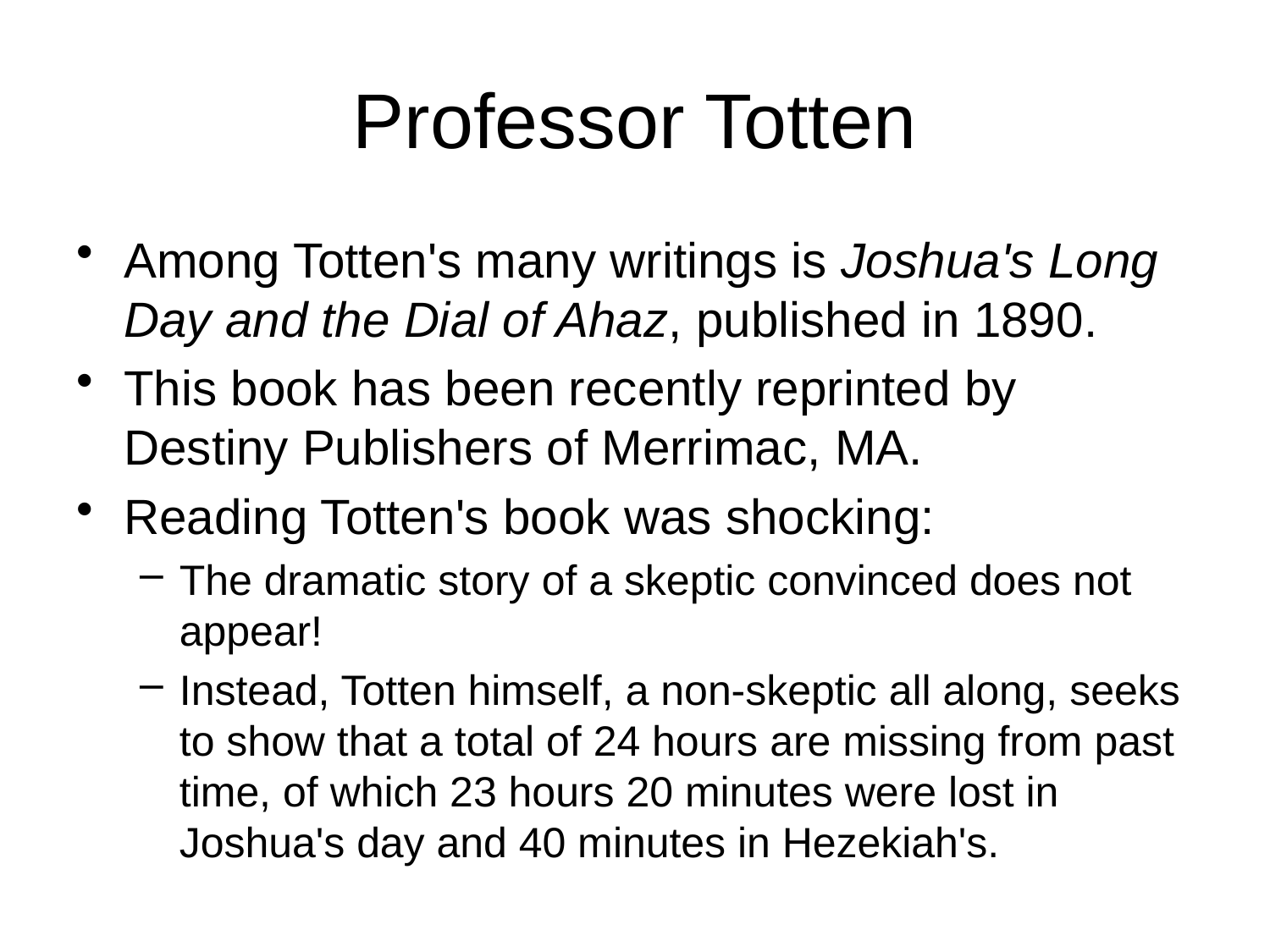

# Professor Totten
Among Totten's many writings is Joshua's Long Day and the Dial of Ahaz, published in 1890.
This book has been recently reprinted by Destiny Publishers of Merrimac, MA.
Reading Totten's book was shocking:
The dramatic story of a skeptic convinced does not appear!
Instead, Totten himself, a non-skeptic all along, seeks to show that a total of 24 hours are missing from past time, of which 23 hours 20 minutes were lost in Joshua's day and 40 minutes in Hezekiah's.